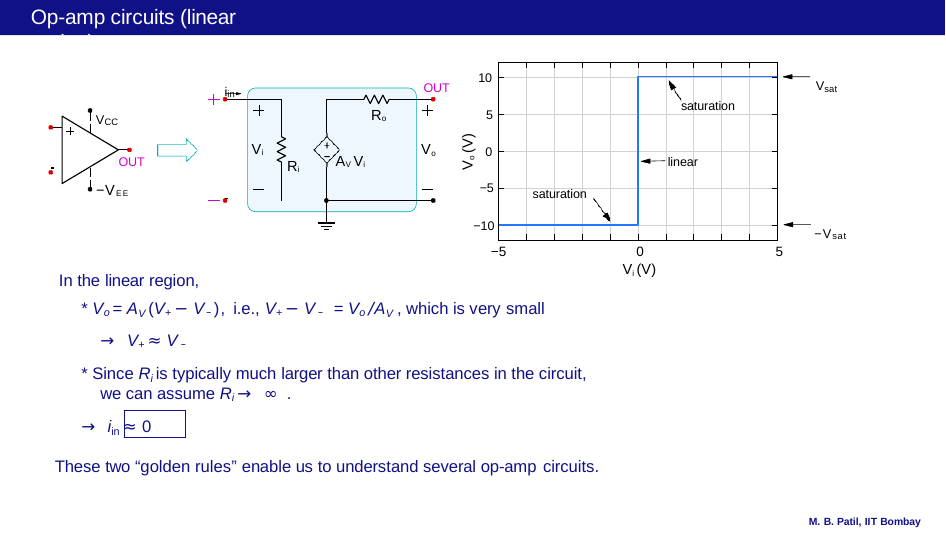

# Op-amp circuits (linear region)

Vsat
10
iin

OUT

saturation

VCC
Ro
5

Vo (V)
Vi
Vo

0

AV Vi
linear

OUT
Ri

−5
−VEE
saturation

−Vsat
−10

−5
0
Vi (V)
5
In the linear region,
* Vo = AV (V+ − V−), i.e., V+ − V− = Vo /AV , which is very small
→ V+ ≈ V−
* Since Ri is typically much larger than other resistances in the circuit,  we can assume Ri → ∞ .
→ iin ≈ 0
These two “golden rules” enable us to understand several op-amp circuits.

M. B. Patil, IIT Bombay